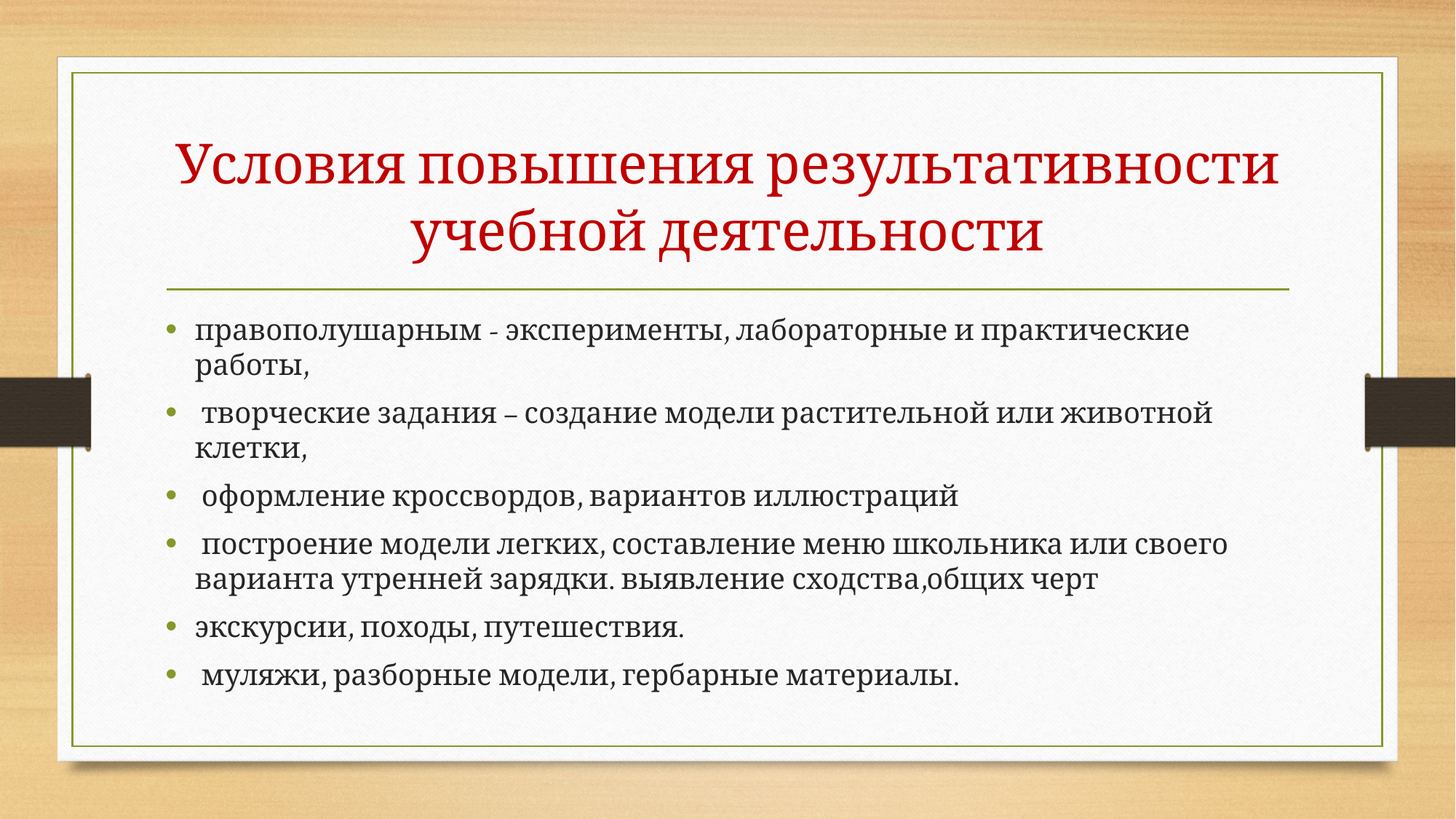

# Условия повышения результативности учебной деятельности
правополушарным - эксперименты, лабораторные и практические работы,
 творческие задания – создание модели растительной или животной клетки,
 оформление кроссвордов, вариантов иллюстраций
 построение модели легких, составление меню школьника или своего варианта утренней зарядки. выявление сходства,общих черт
экскурсии, походы, путешествия.
 муляжи, разборные модели, гербарные материалы.